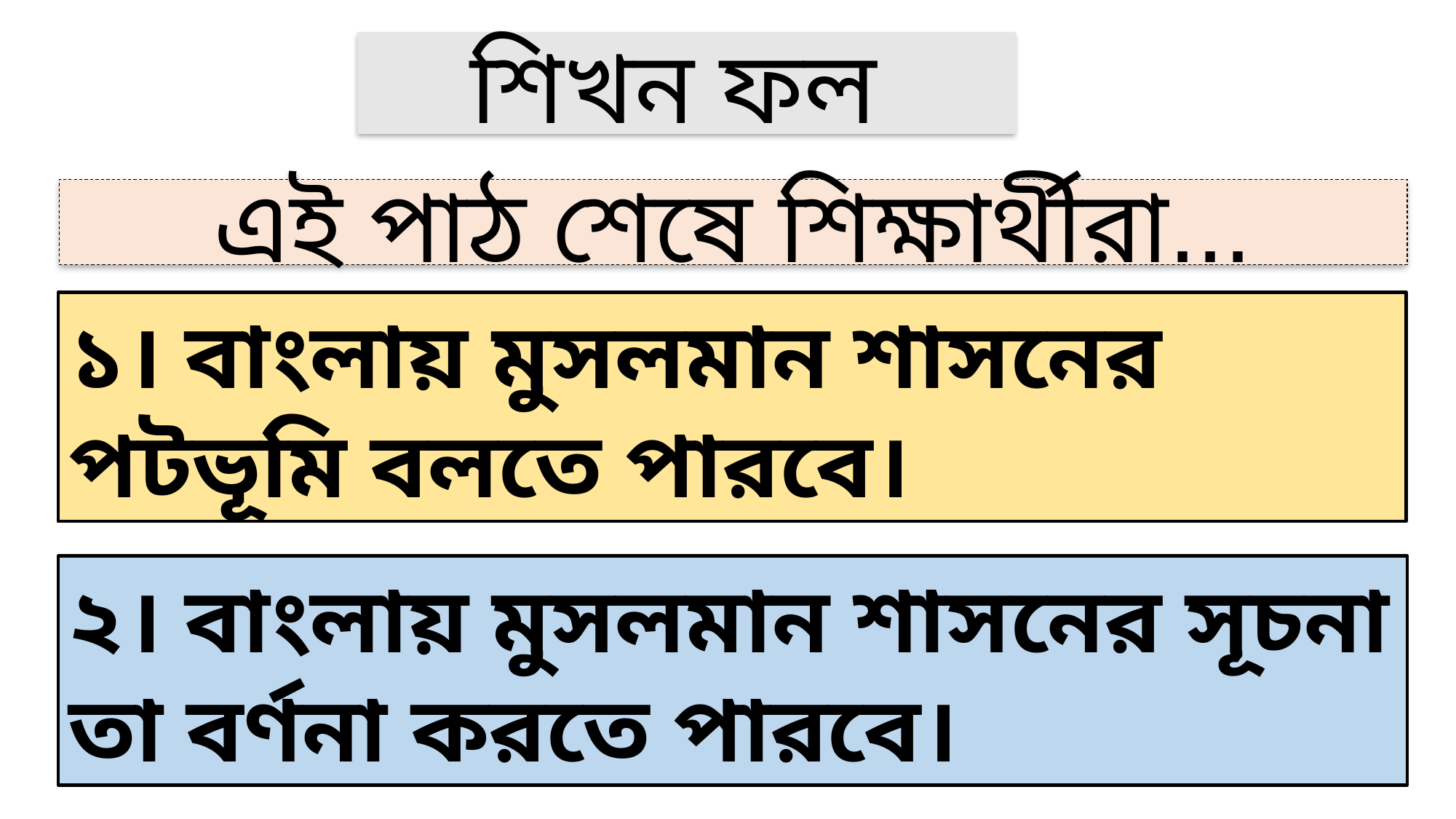

শিখন ফল
এই পাঠ শেষে শিক্ষার্থীরা...
১। বাংলায় মুসলমান শাসনের পটভূমি বলতে পারবে।
২। বাংলায় মুসলমান শাসনের সূচনা তা বর্ণনা করতে পারবে।